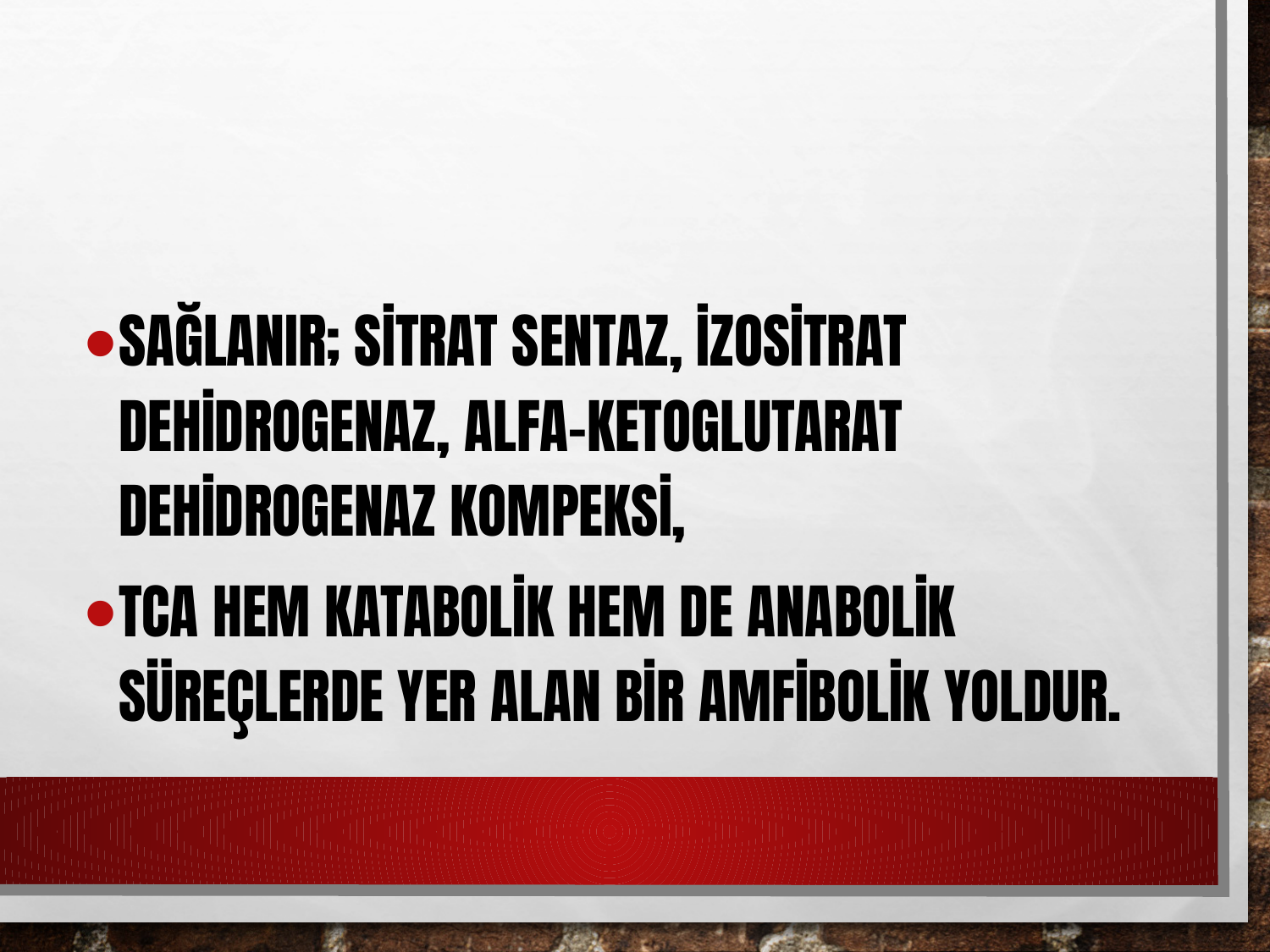

sağlanır; sitrat sentaz, izositrat dehidrogenaz, alfa-ketoglutarat dehidrogenaz kompeksi,
TCA hem katabolik hem de anabolik süreçlerde yer alan bir amfibolik yoldur.